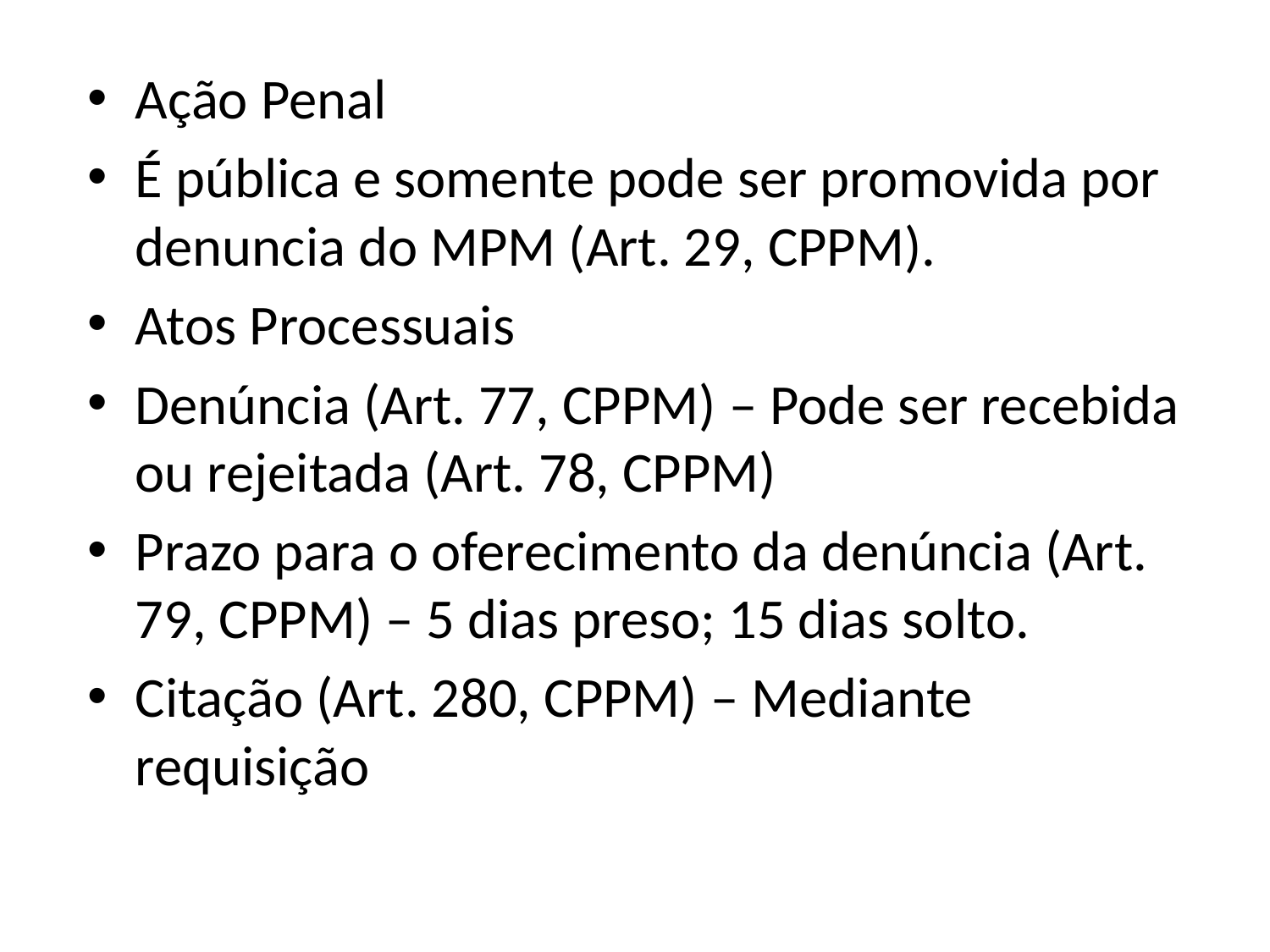

Ação Penal
É pública e somente pode ser promovida por denuncia do MPM (Art. 29, CPPM).
Atos Processuais
Denúncia (Art. 77, CPPM) – Pode ser recebida ou rejeitada (Art. 78, CPPM)
Prazo para o oferecimento da denúncia (Art. 79, CPPM) – 5 dias preso; 15 dias solto.
Citação (Art. 280, CPPM) – Mediante requisição